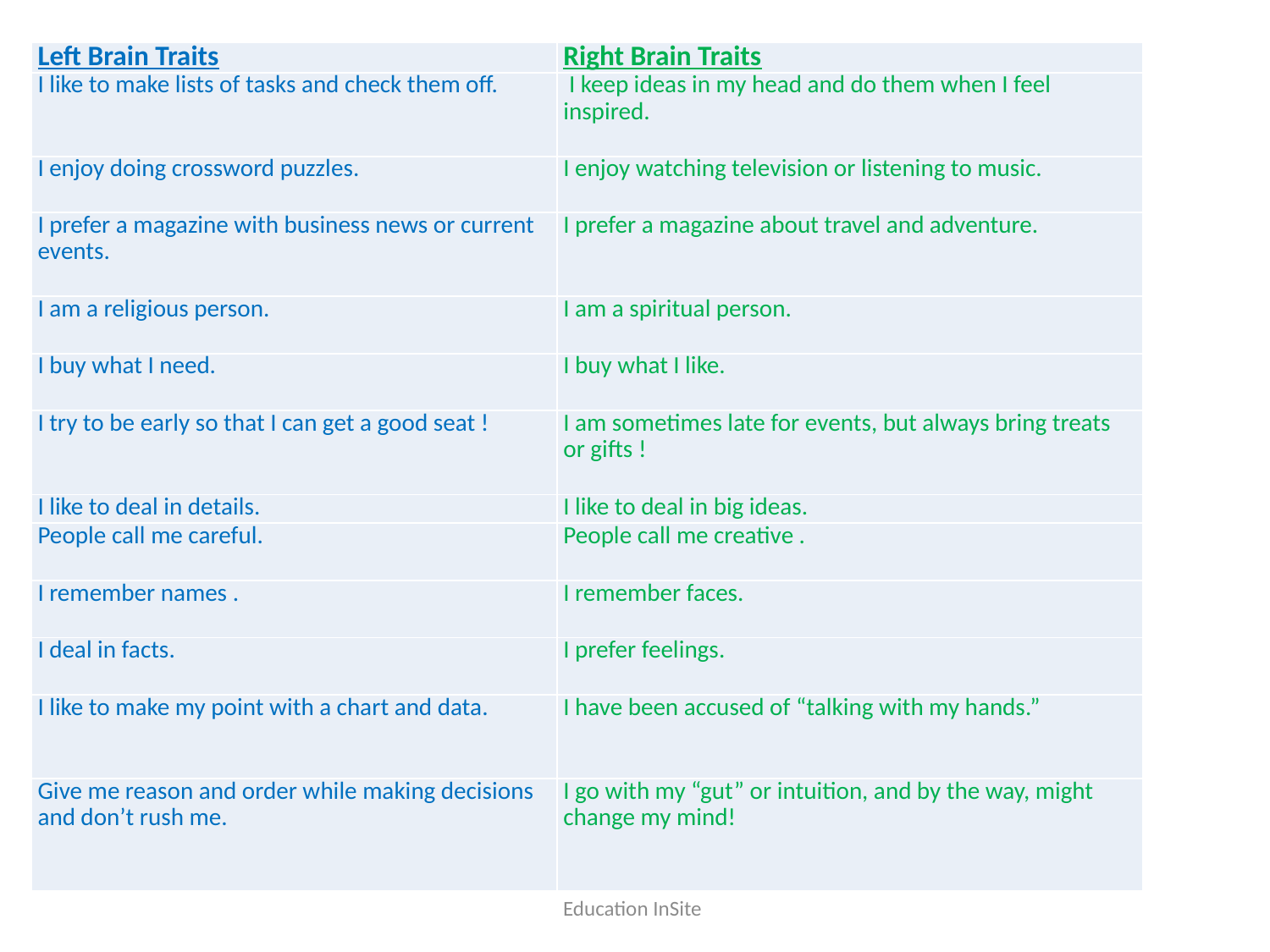

| Left Brain Traits | Right Brain Traits |
| --- | --- |
| I like to make lists of tasks and check them off. | I keep ideas in my head and do them when I feel inspired. |
| I enjoy doing crossword puzzles. | I enjoy watching television or listening to music. |
| I prefer a magazine with business news or current events. | I prefer a magazine about travel and adventure. |
| I am a religious person. | I am a spiritual person. |
| I buy what I need. | I buy what I like. |
| I try to be early so that I can get a good seat ! | I am sometimes late for events, but always bring treats or gifts ! |
| I like to deal in details. | I like to deal in big ideas. |
| People call me careful. | People call me creative . |
| I remember names . | I remember faces. |
| I deal in facts. | I prefer feelings. |
| I like to make my point with a chart and data. | I have been accused of “talking with my hands.” |
| Give me reason and order while making decisions and don’t rush me. | I go with my “gut” or intuition, and by the way, might change my mind! |
Education InSite